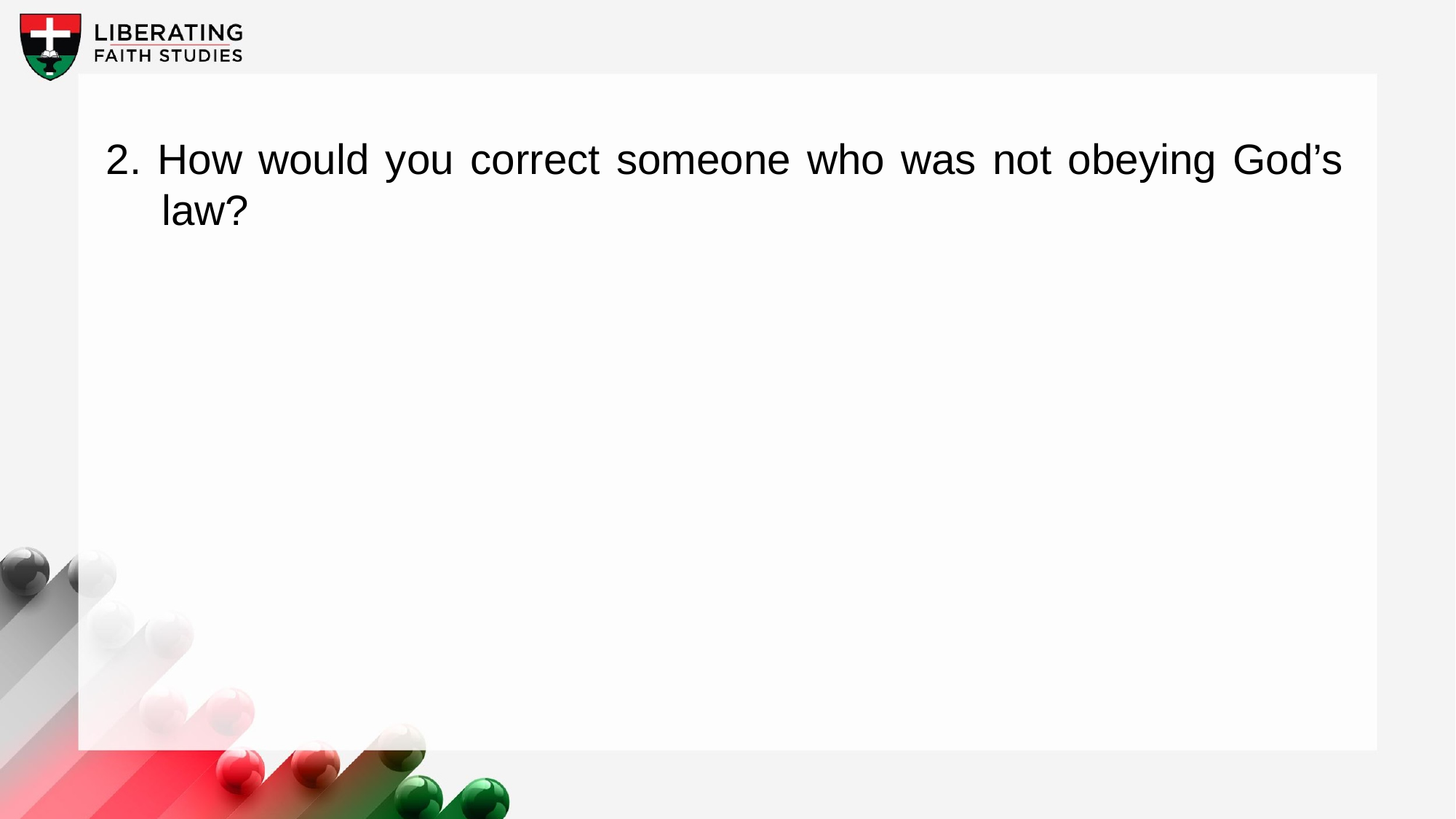

2. How would you correct someone who was not obeying God’s law?